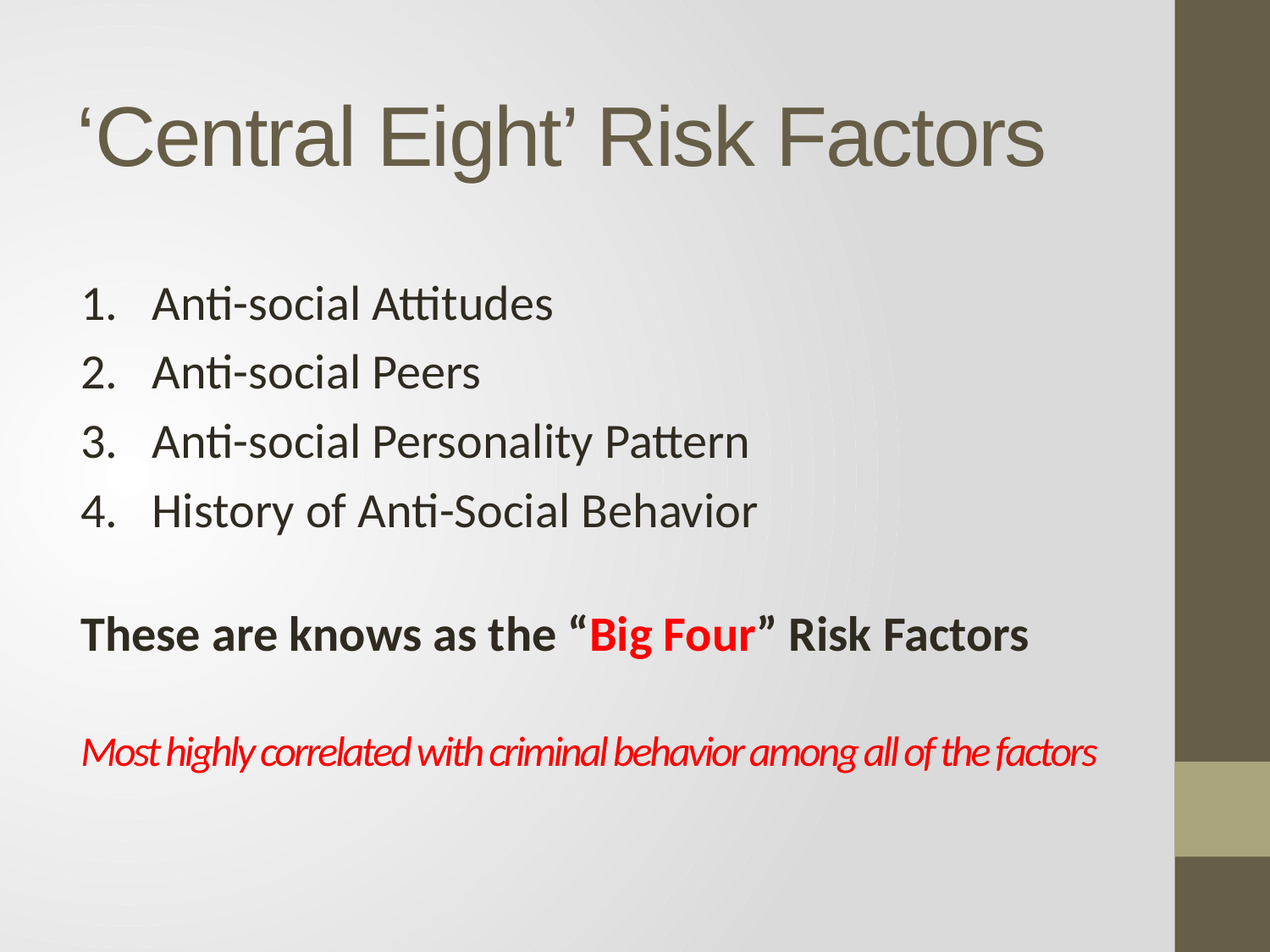

# ‘Central Eight’ Risk Factors
Anti-social Attitudes
Anti-social Peers
Anti-social Personality Pattern
History of Anti-Social Behavior

These are knows as the “Big Four” Risk Factors

Most highly correlated with criminal behavior among all of the factors